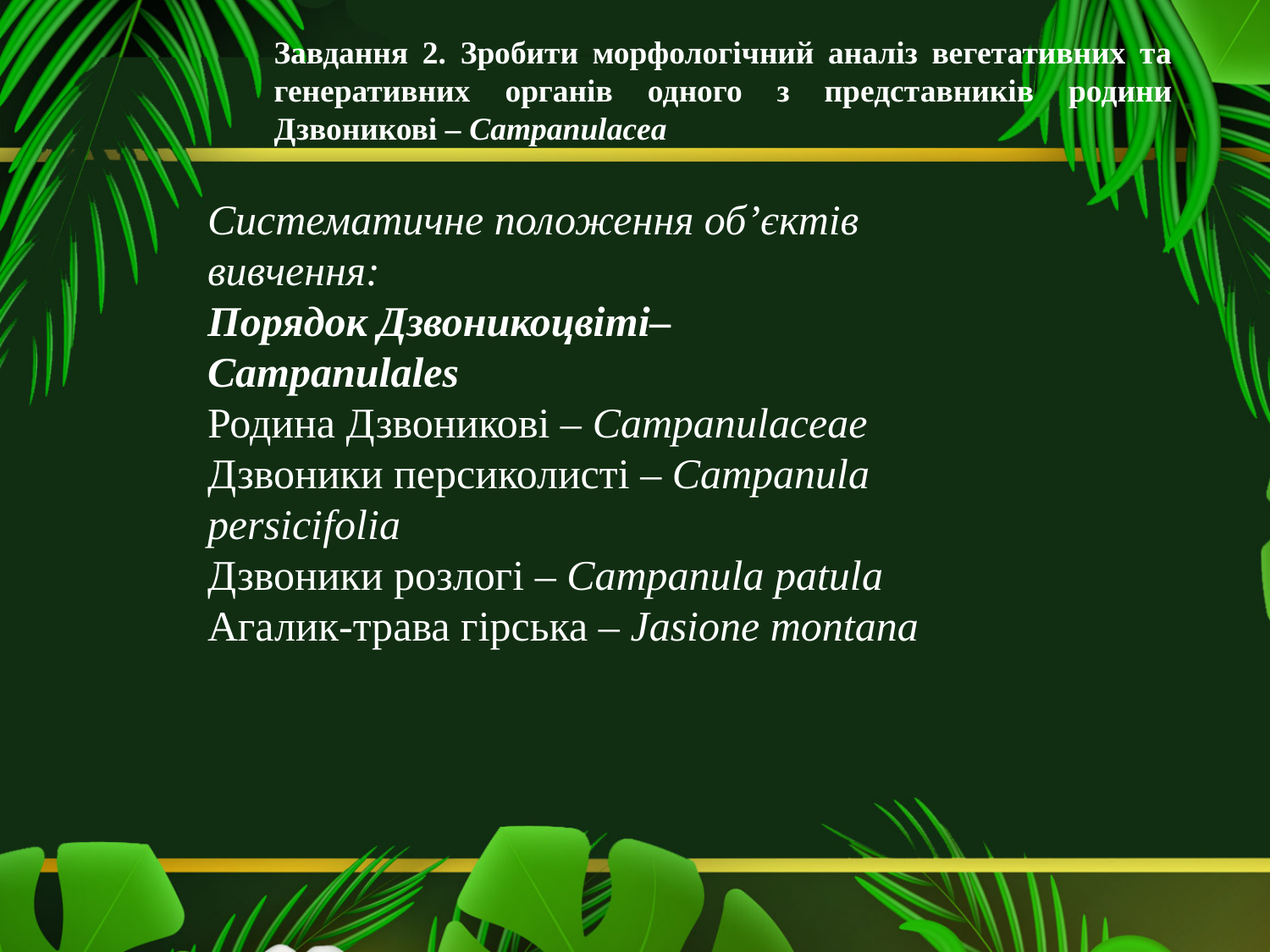

Завдання 2. Зробити морфологічний аналіз вегетативних та генеративних органів одного з представників родини Дзвоникові – Campanulacea
Систематичне положення об’єктів вивчення:
Порядок Дзвоникоцвіті– Campanulales
Родина Дзвоникові – Campanulaceae
Дзвоники персиколисті – Campanula persicifolia
Дзвоники розлогі – Campanula patula
Агалик-трава гірська – Jasione montana